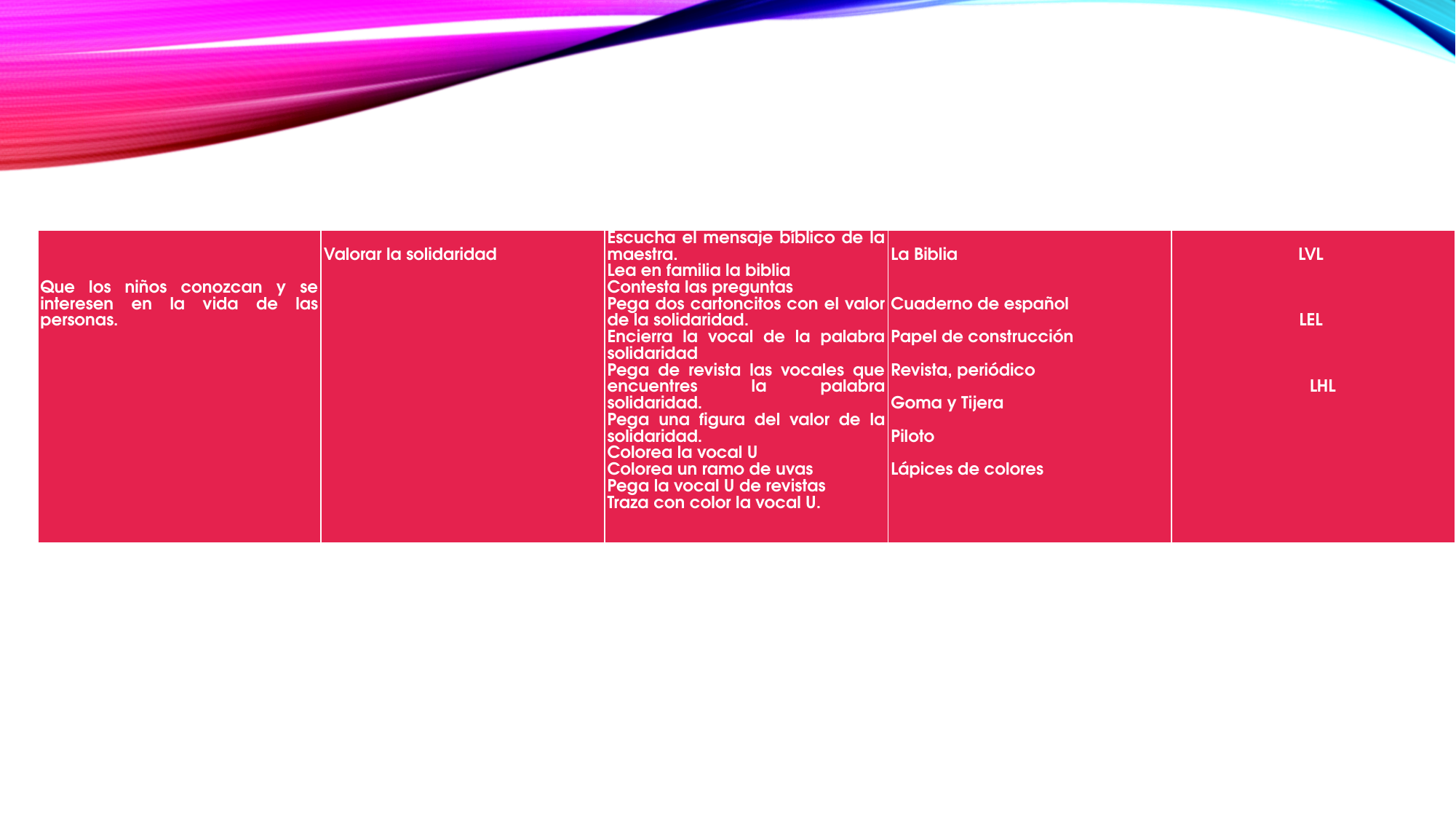

| Que los niños conozcan y se interesen en la vida de las personas. | Valorar la solidaridad | Escucha el mensaje bíblico de la maestra. Lea en familia la biblia Contesta las preguntas Pega dos cartoncitos con el valor de la solidaridad. Encierra la vocal de la palabra solidaridad Pega de revista las vocales que encuentres la palabra solidaridad. Pega una figura del valor de la solidaridad. Colorea la vocal U Colorea un ramo de uvas Pega la vocal U de revistas Traza con color la vocal U. | La Biblia     Cuaderno de español   Papel de construcción   Revista, periódico   Goma y Tijera   Piloto   Lápices de colores | LVL       LEL       LHL |
| --- | --- | --- | --- | --- |